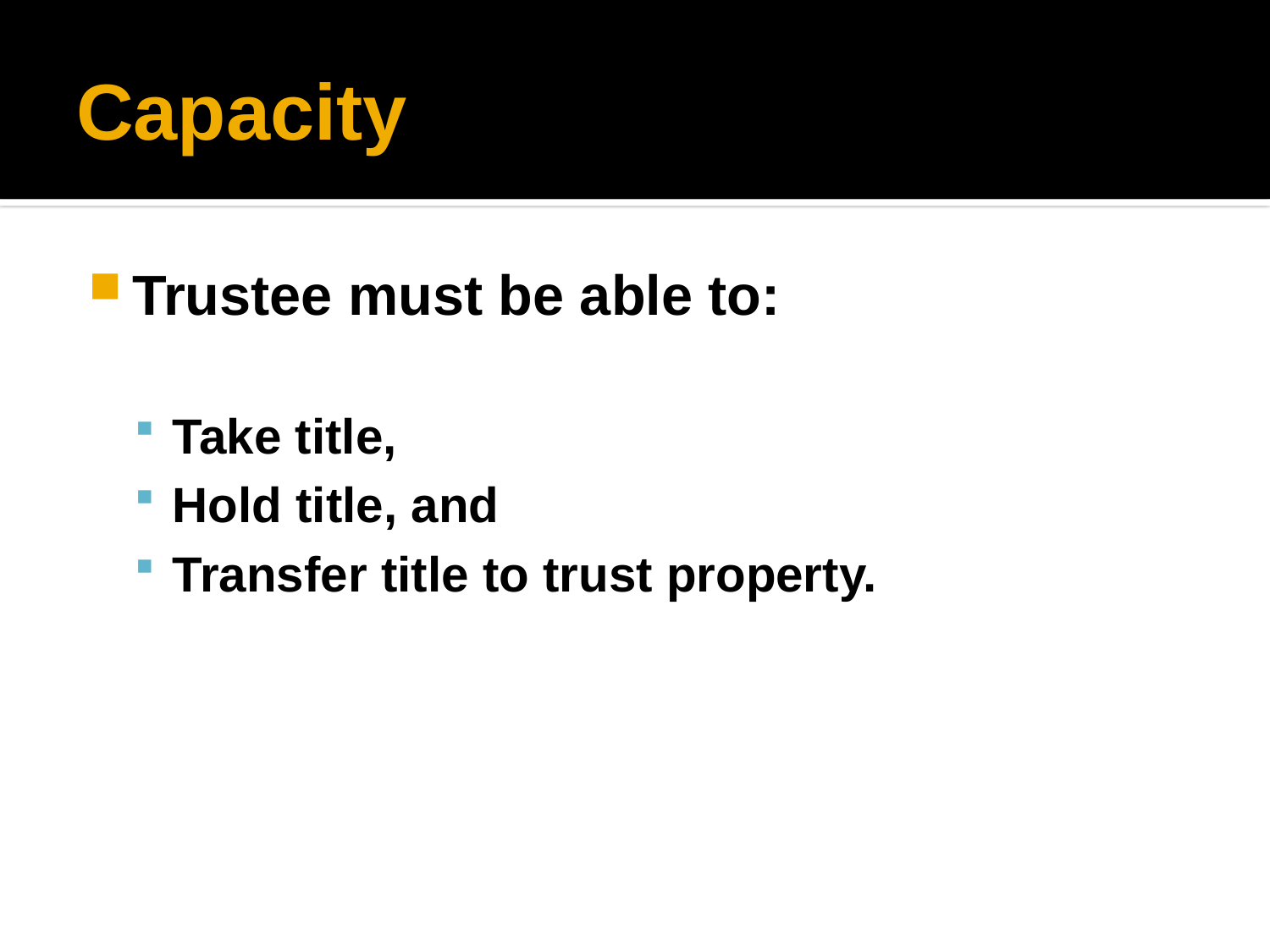

# Capacity
Trustee must be able to:

Take title,
Hold title, and
Transfer title to trust property.